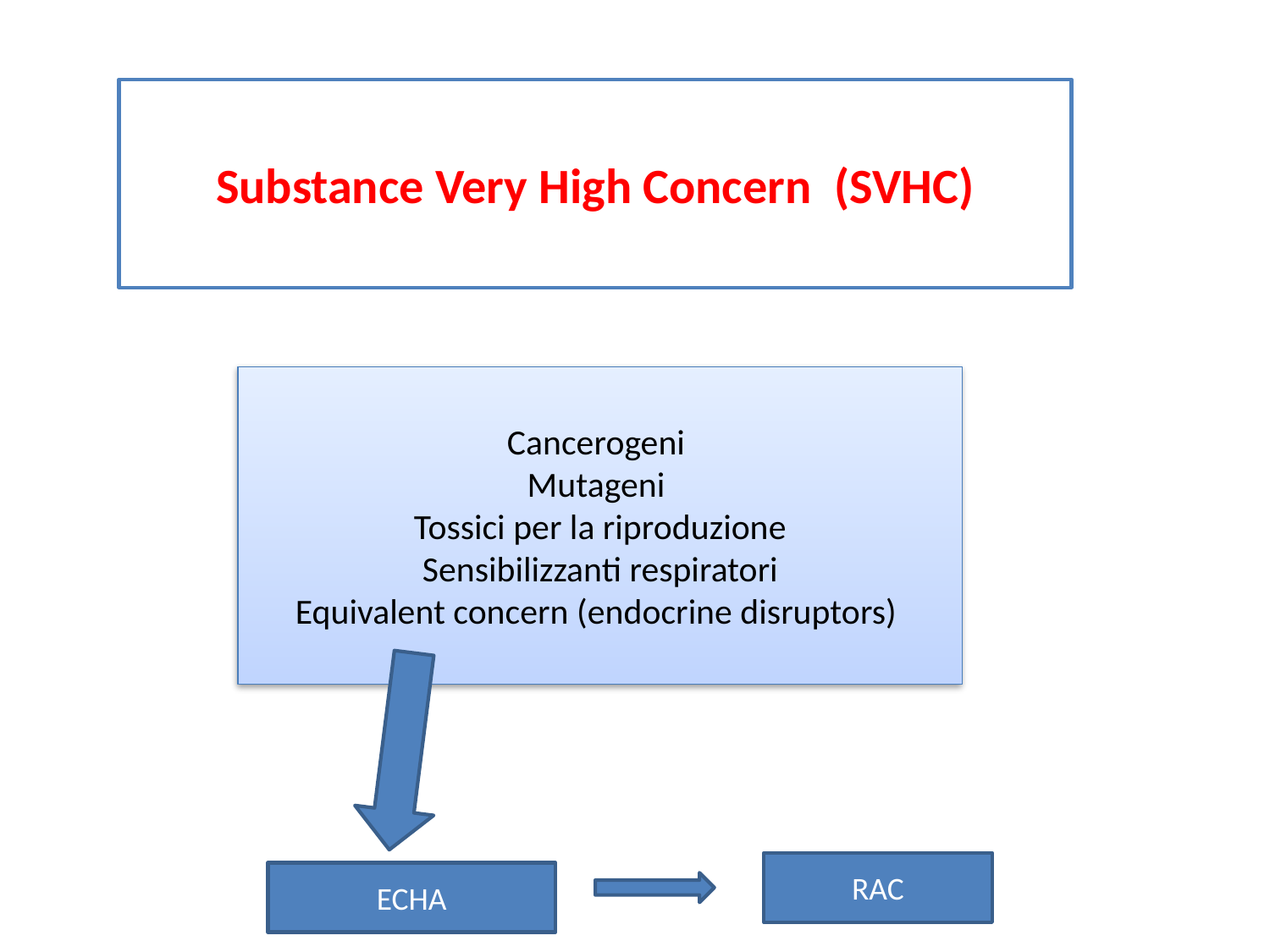

Substance Very High Concern  (SVHC)
Cancerogeni
Mutageni
Tossici per la riproduzione
Sensibilizzanti respiratori
Equivalent concern (endocrine disruptors)

RAC
ECHA